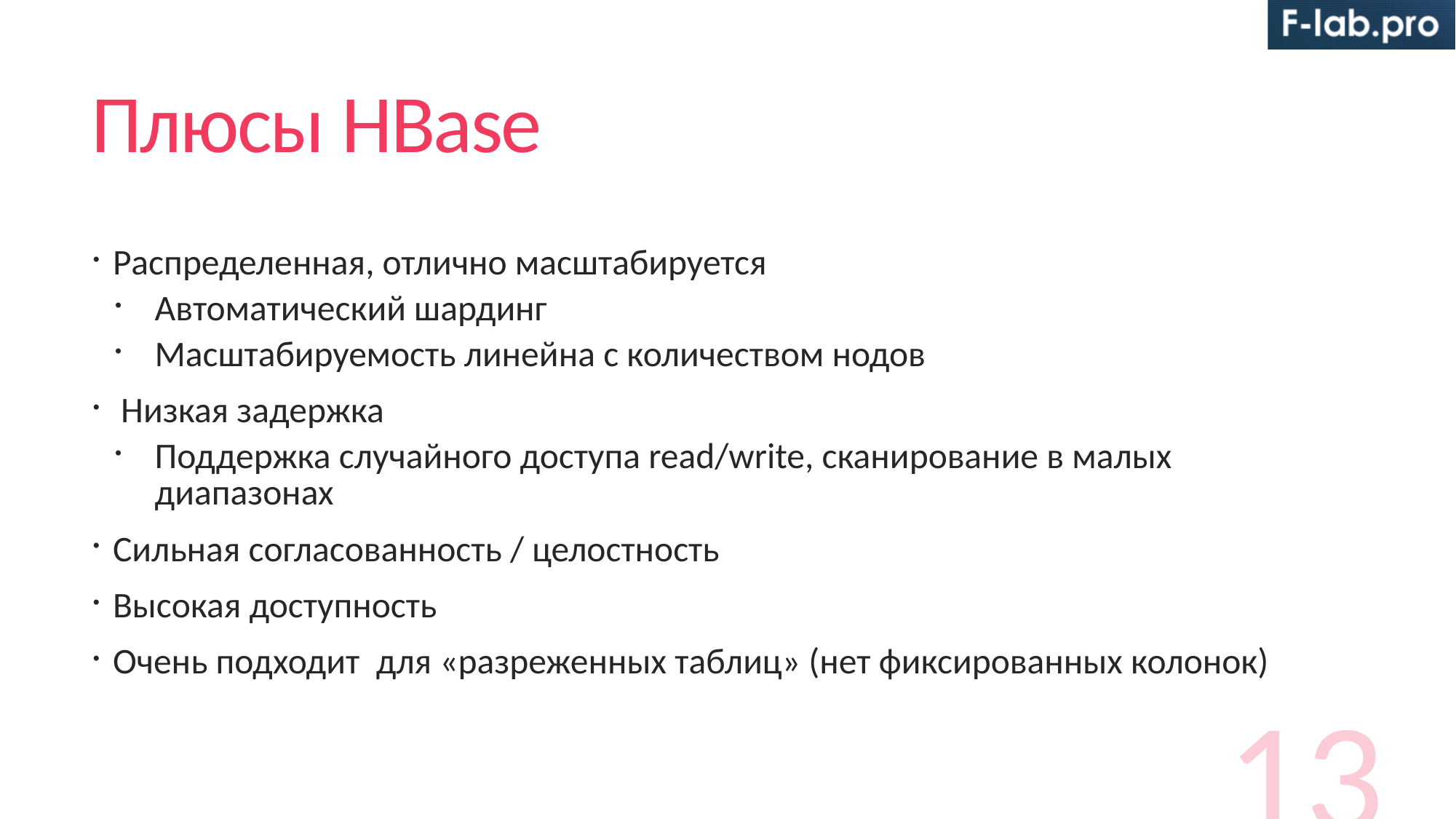

# Плюсы HBase
Распределенная, отлично масштабируется
Автоматический шардинг
Масштабируемость линейна с количеством нодов
 Низкая задержка
Поддержка случайного доступа read/write, сканирование в малых диапазонах
Сильная согласованность / целостность
Высокая доступность
Очень подходит  для «разреженных таблиц» (нет фиксированных колонок)
13